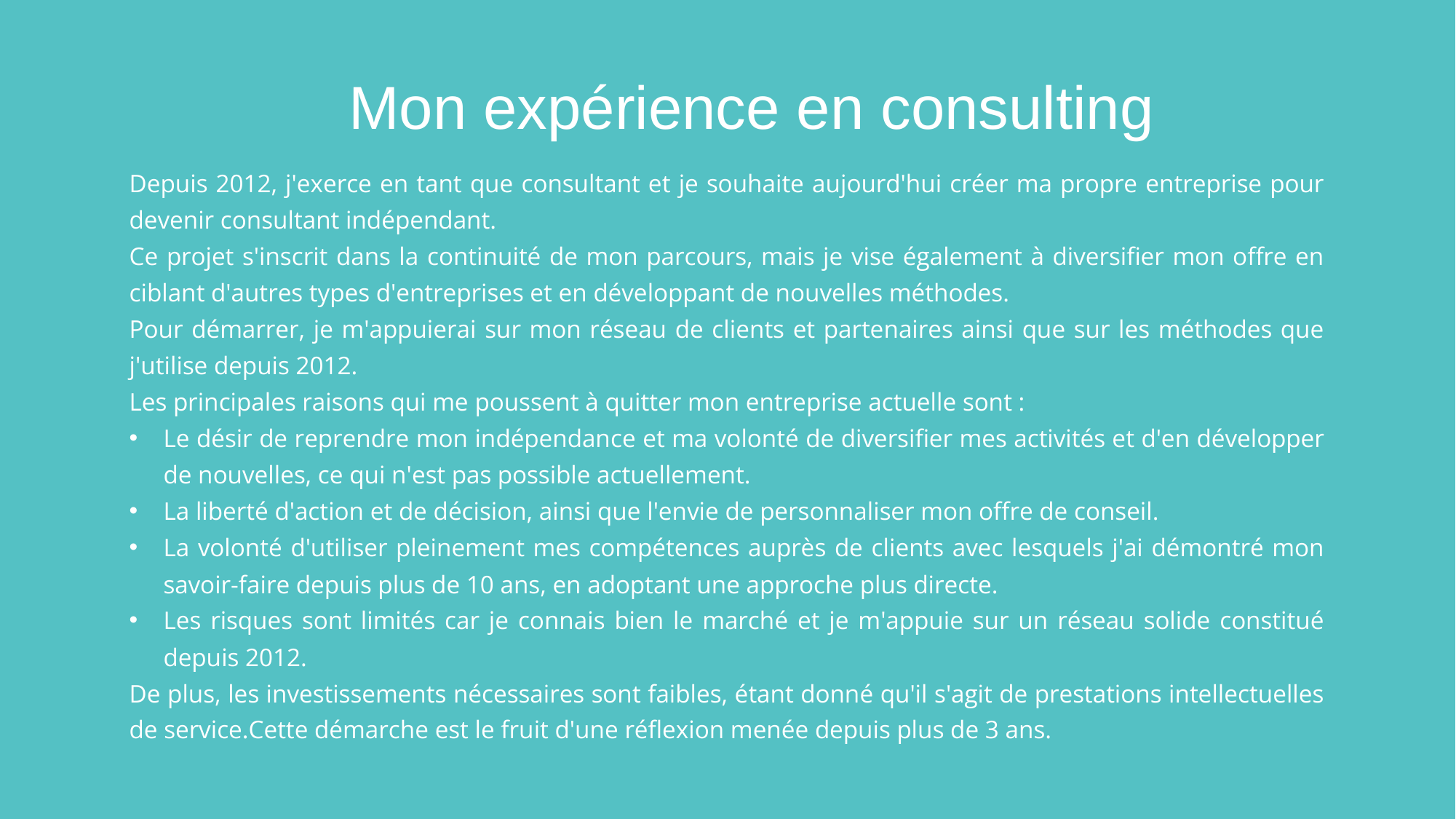

Mon expérience en consulting
Depuis 2012, j'exerce en tant que consultant et je souhaite aujourd'hui créer ma propre entreprise pour devenir consultant indépendant.
Ce projet s'inscrit dans la continuité de mon parcours, mais je vise également à diversifier mon offre en ciblant d'autres types d'entreprises et en développant de nouvelles méthodes.
Pour démarrer, je m'appuierai sur mon réseau de clients et partenaires ainsi que sur les méthodes que j'utilise depuis 2012.
Les principales raisons qui me poussent à quitter mon entreprise actuelle sont :
Le désir de reprendre mon indépendance et ma volonté de diversifier mes activités et d'en développer de nouvelles, ce qui n'est pas possible actuellement.
La liberté d'action et de décision, ainsi que l'envie de personnaliser mon offre de conseil.
La volonté d'utiliser pleinement mes compétences auprès de clients avec lesquels j'ai démontré mon savoir-faire depuis plus de 10 ans, en adoptant une approche plus directe.
Les risques sont limités car je connais bien le marché et je m'appuie sur un réseau solide constitué depuis 2012.
De plus, les investissements nécessaires sont faibles, étant donné qu'il s'agit de prestations intellectuelles de service.Cette démarche est le fruit d'une réflexion menée depuis plus de 3 ans.